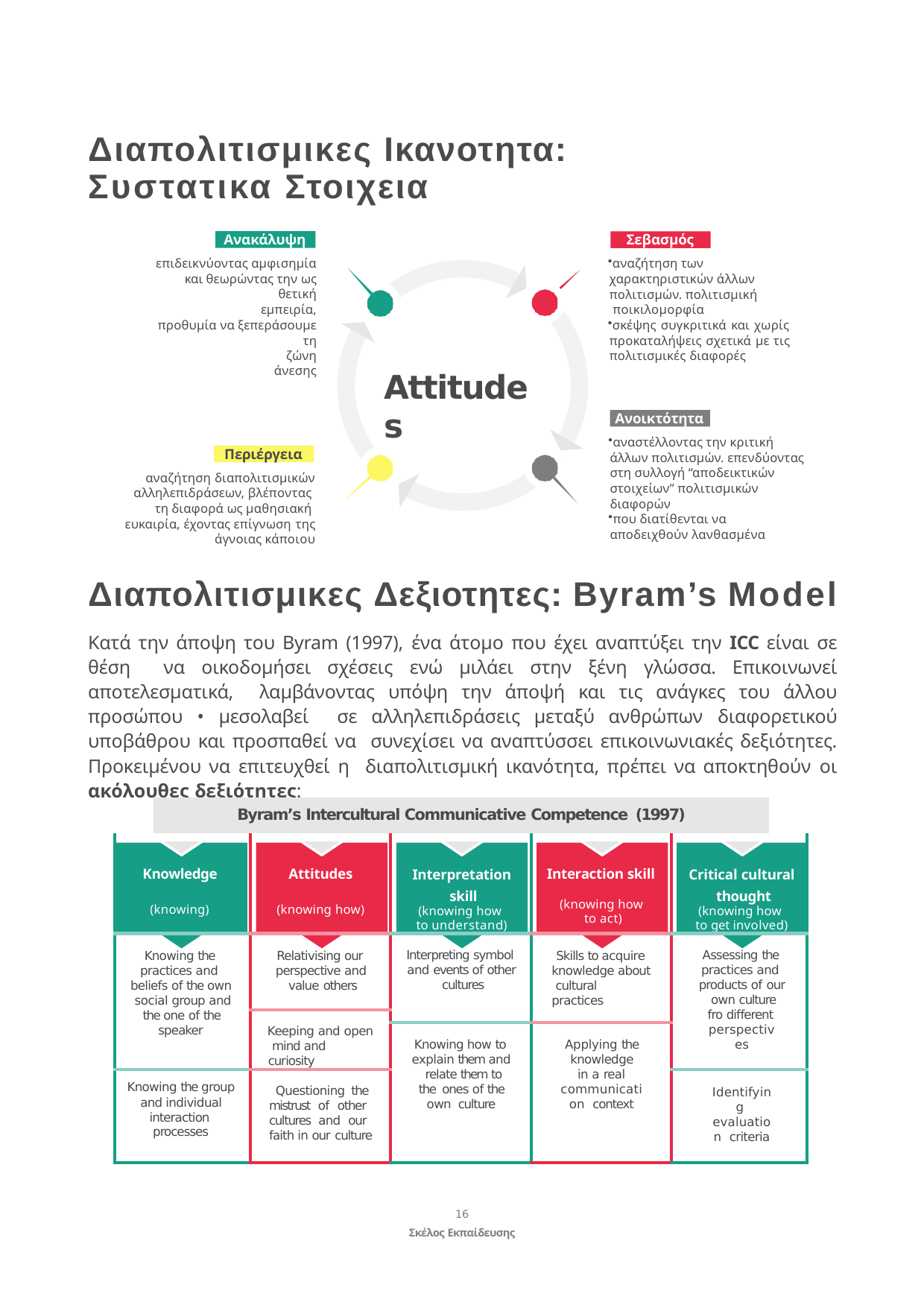

Διαπολιτισμικες Ικανοτητα:  Συστατικα Στοιχεια
Ανακάλυψη
Σεβασμός
επιδεικνύοντας αμφισημία  και θεωρώντας την ως θετική
εμπειρία,  προθυμία να ξεπεράσουμε τη
ζώνη άνεσης
αναζήτηση των  χαρακτηριστικών άλλων  πολιτισμών. πολιτισμική  ποικιλομορφία
σκέψης συγκριτικά και χωρίς  προκαταλήψεις σχετικά με τις  πολιτισμικές διαφορές

Attitudes
Ανοικτότητα
αναστέλλοντας την κριτική  άλλων πολιτισμών. επενδύοντας  στη συλλογή “αποδεικτικών  στοιχείων” πολιτισμικών  διαφορών
που διατίθενται να  αποδειχθούν λανθασμένα
Περιέργεια
αναζήτηση διαπολιτισμικών  αλληλεπιδράσεων, βλέποντας  τη διαφορά ως μαθησιακή  ευκαιρία, έχοντας επίγνωση της
άγνοιας κάποιου
Διαπολιτισμικες Δεξιοτητες: Byram’s Model
Κατά την άποψη του Byram (1997), ένα άτομο που έχει αναπτύξει την ICC είναι σε θέση  να οικοδομήσει σχέσεις ενώ μιλάει στην ξένη γλώσσα. Επικοινωνεί αποτελεσματικά,  λαμβάνοντας υπόψη την άποψή και τις ανάγκες του άλλου προσώπου • μεσολαβεί  σε αλληλεπιδράσεις μεταξύ ανθρώπων διαφορετικού υποβάθρου και προσπαθεί να  συνεχίσει να αναπτύσσει επικοινωνιακές δεξιότητες. Προκειμένου να επιτευχθεί η  διαπολιτισμική ικανότητα, πρέπει να αποκτηθούν οι ακόλουθες δεξιότητες:
|  | Byram’s Intercultural Communicative Competence (1997) |  |  |  |  |  |
| --- | --- | --- | --- | --- | --- | --- |
| Knowledge (knowing) |  | Attitudes (knowing how) | Interpretation skill (knowing how to understand) | Interaction skill (knowing how to act) | Critical cultural thought (knowing how to get involved) |  |
| Knowing the practices and beliefs of the own social group and the one of the speaker |  | Relativising our perspective and value others | Interpreting symbol and events of other cultures | Skills to acquire knowledge about cultural practices | Assessing the practices and products of our own culture fro different perspectives |  |
|  |  | Keeping and open mind and curiosity |  |  |  |  |
|  |  |  | Knowing how to explain them and relate them to the ones of the own culture | Applying the knowledge in a real communication context |  |  |
| Knowing the group and individual interaction processes |  | Questioning the mistrust of other cultures and our faith in our culture |  |  | Identifying evaluation criteria |  |

16
Σκέλος Εκπαίδευσης